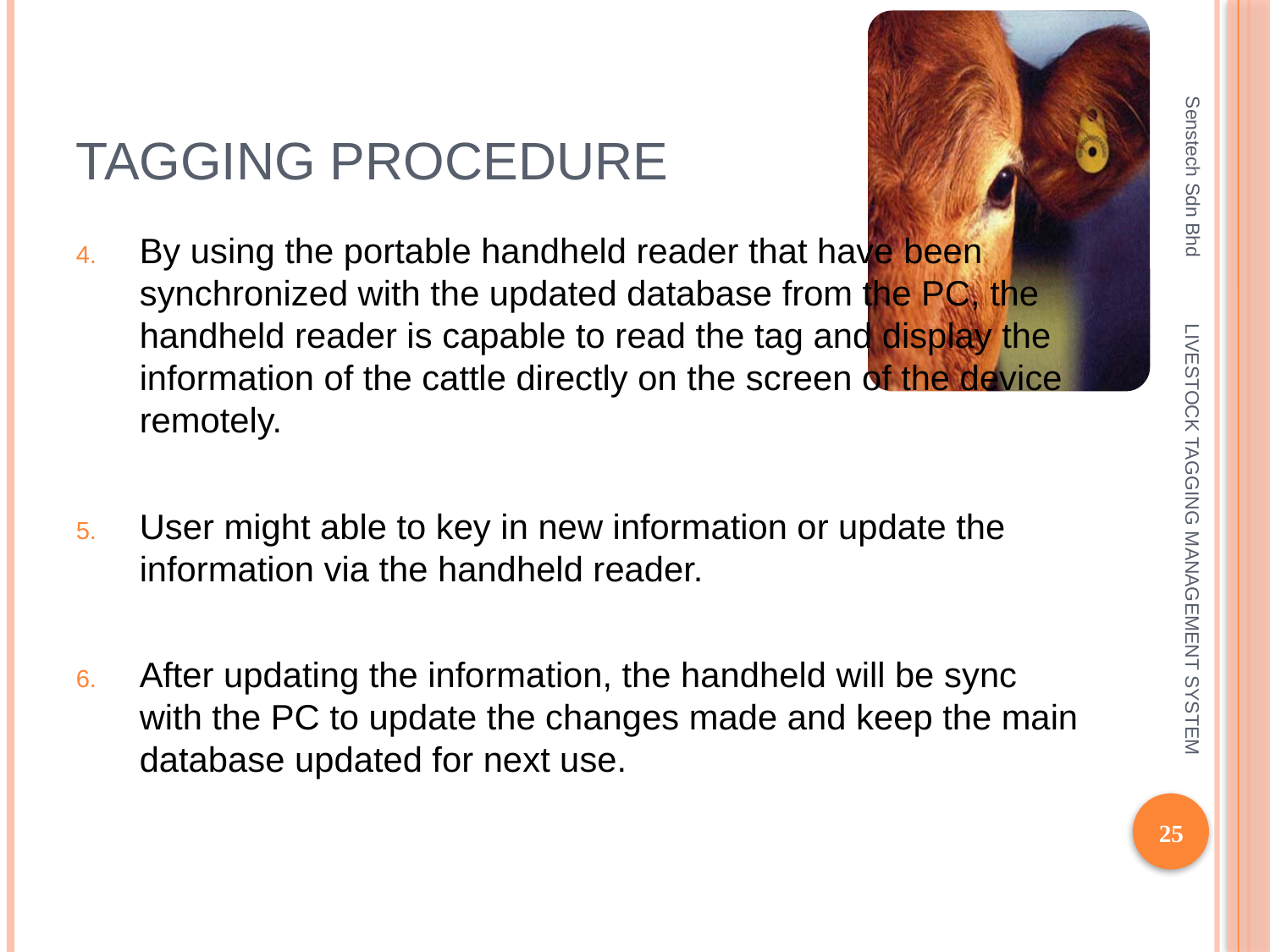

# Tagging Procedure
Senstech Sdn Bhd
By using the portable handheld reader that have been synchronized with the updated database from the PC, the handheld reader is capable to read the tag and display the information of the cattle directly on the screen of the device remotely.

User might able to key in new information or update the information via the handheld reader.

After updating the information, the handheld will be sync with the PC to update the changes made and keep the main database updated for next use.

LIVESTOCK TAGGING MANAGEMENT SYSTEM
25